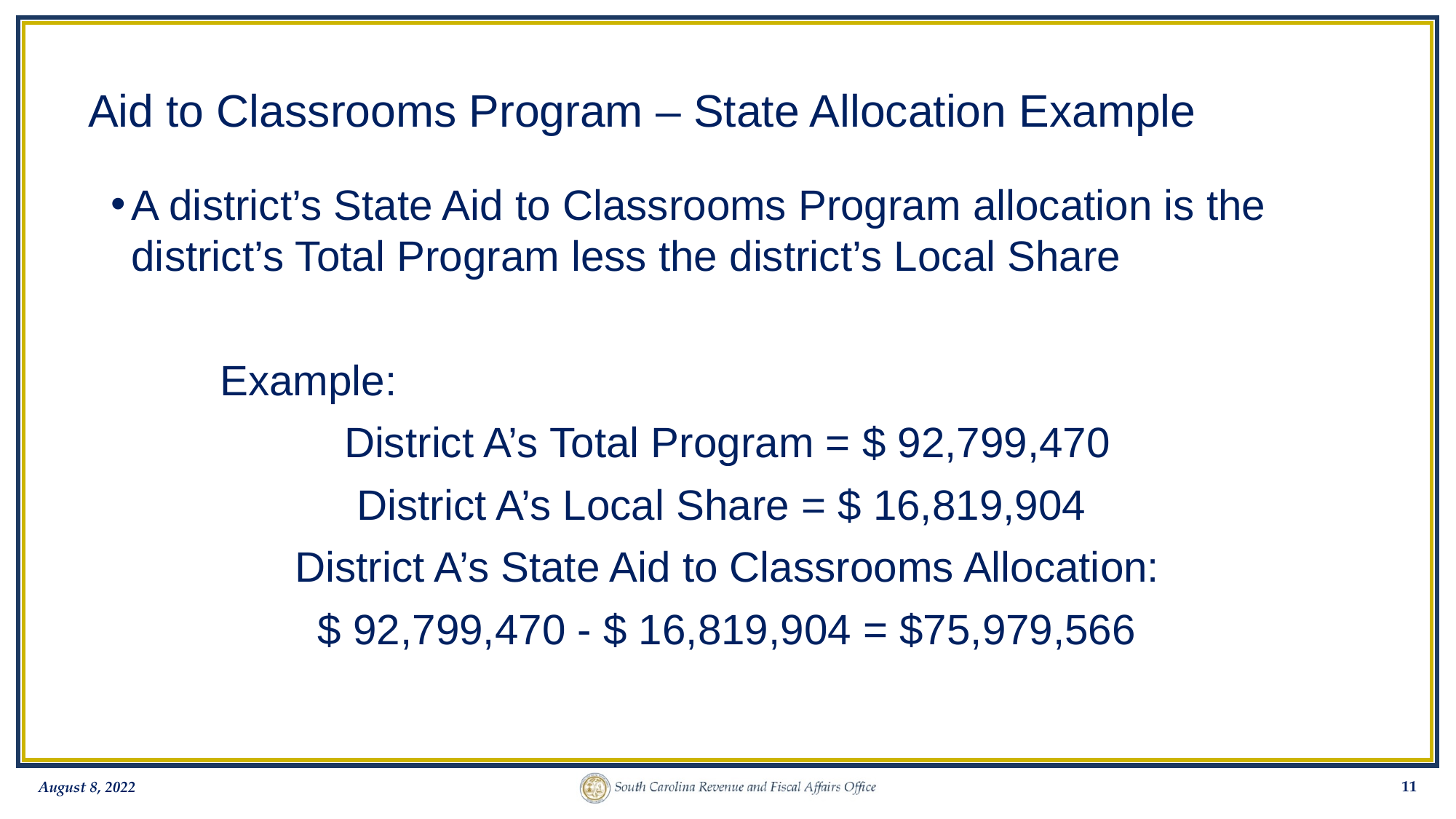

# Aid to Classrooms Program – State Allocation Example
A district’s State Aid to Classrooms Program allocation is the district’s Total Program less the district’s Local Share

	Example:
District A’s Total Program = $ 92,799,470
District A’s Local Share = $ 16,819,904
District A’s State Aid to Classrooms Allocation:
$ 92,799,470 - $ 16,819,904 = $75,979,566

11
August 8, 2022